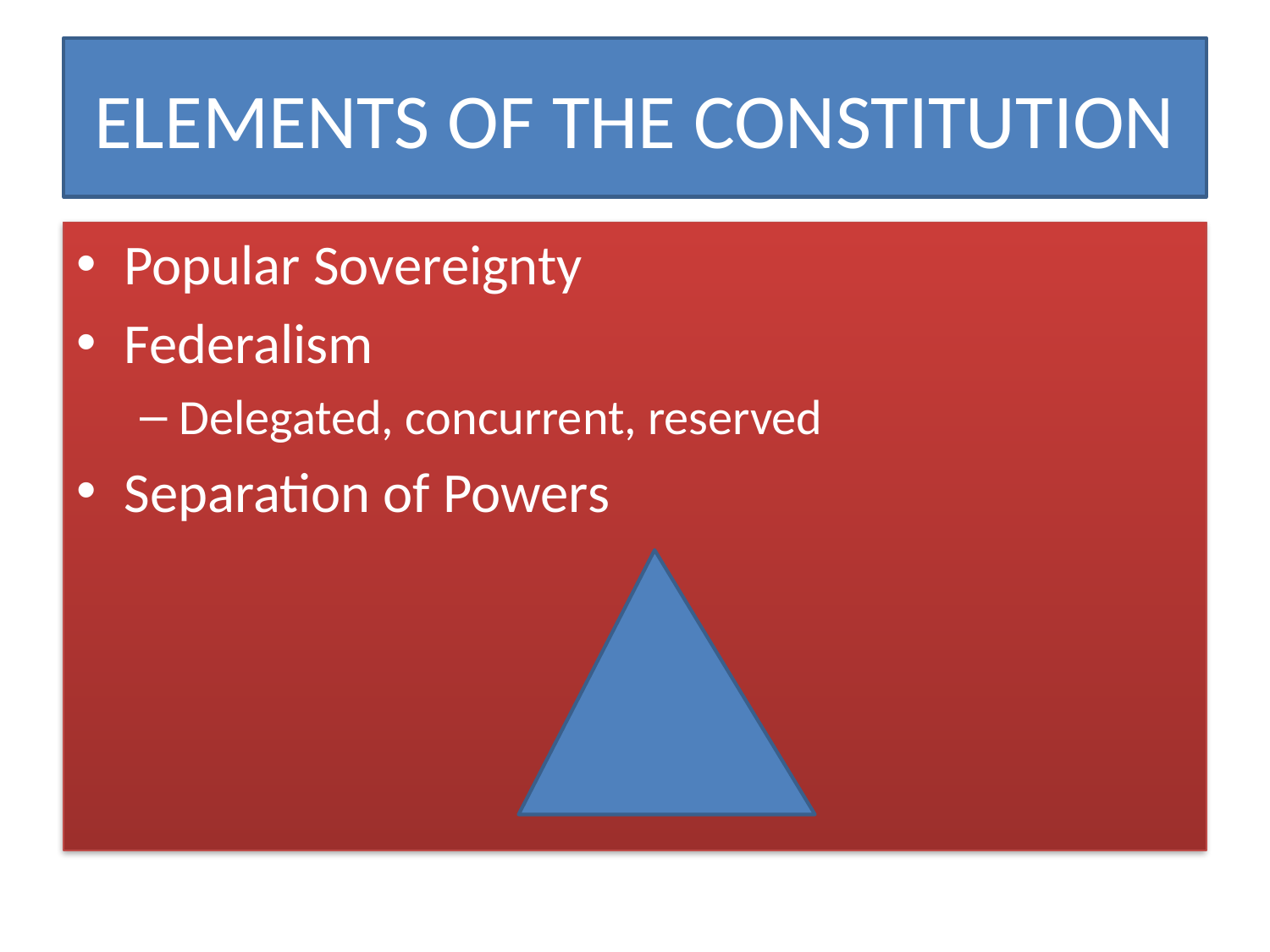

# ELEMENTS OF THE CONSTITUTION
Popular Sovereignty
Federalism
Delegated, concurrent, reserved
Separation of Powers